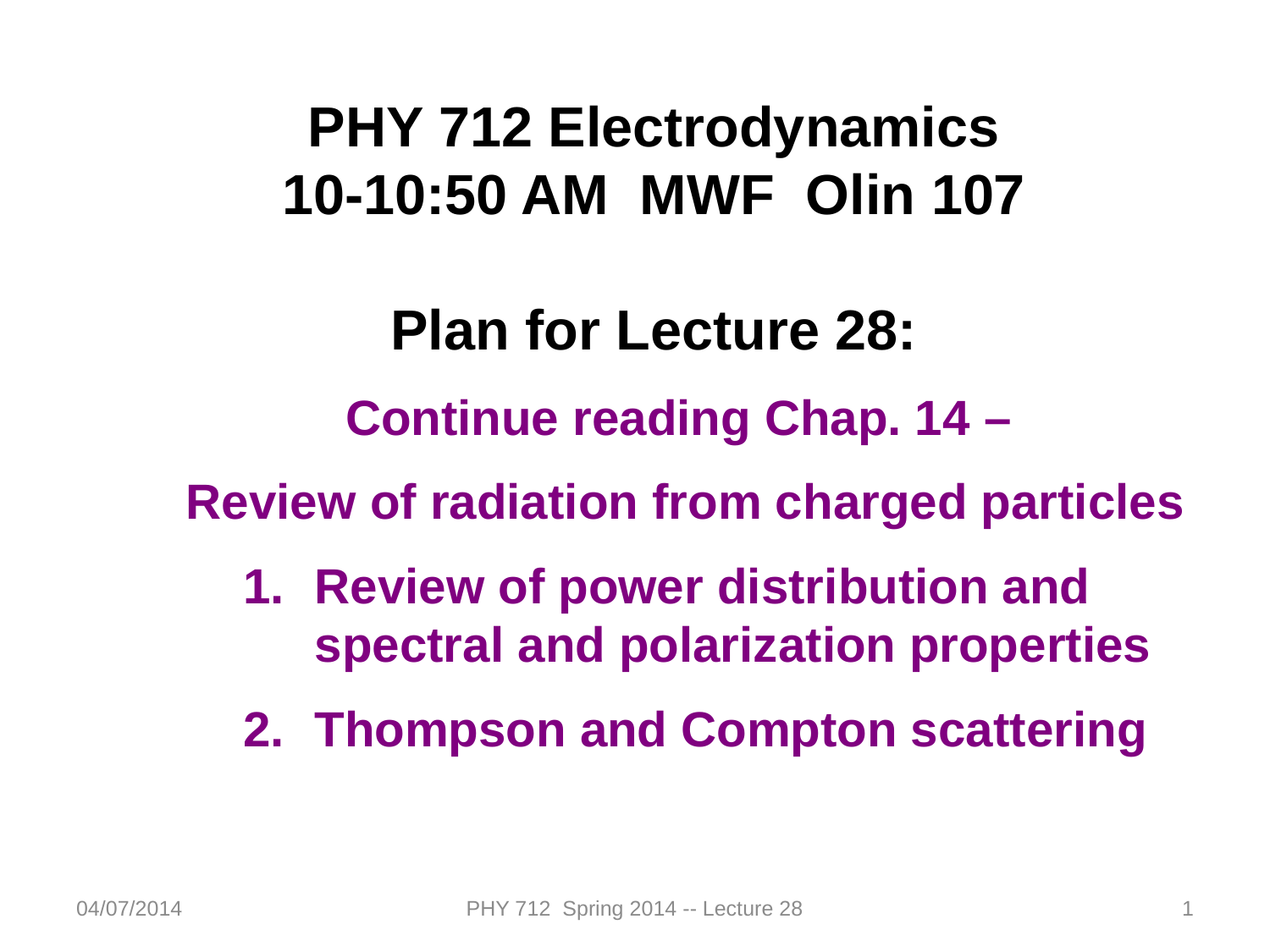

PHY 712 Electrodynamics
10-10:50 AM  MWF  Olin 107

Plan for Lecture 28:
Continue reading Chap. 14 –
Review of radiation from charged particles
Review of power distribution and spectral and polarization properties
Thompson and Compton scattering
04/07/2014
PHY 712  Spring 2014 -- Lecture 28
1